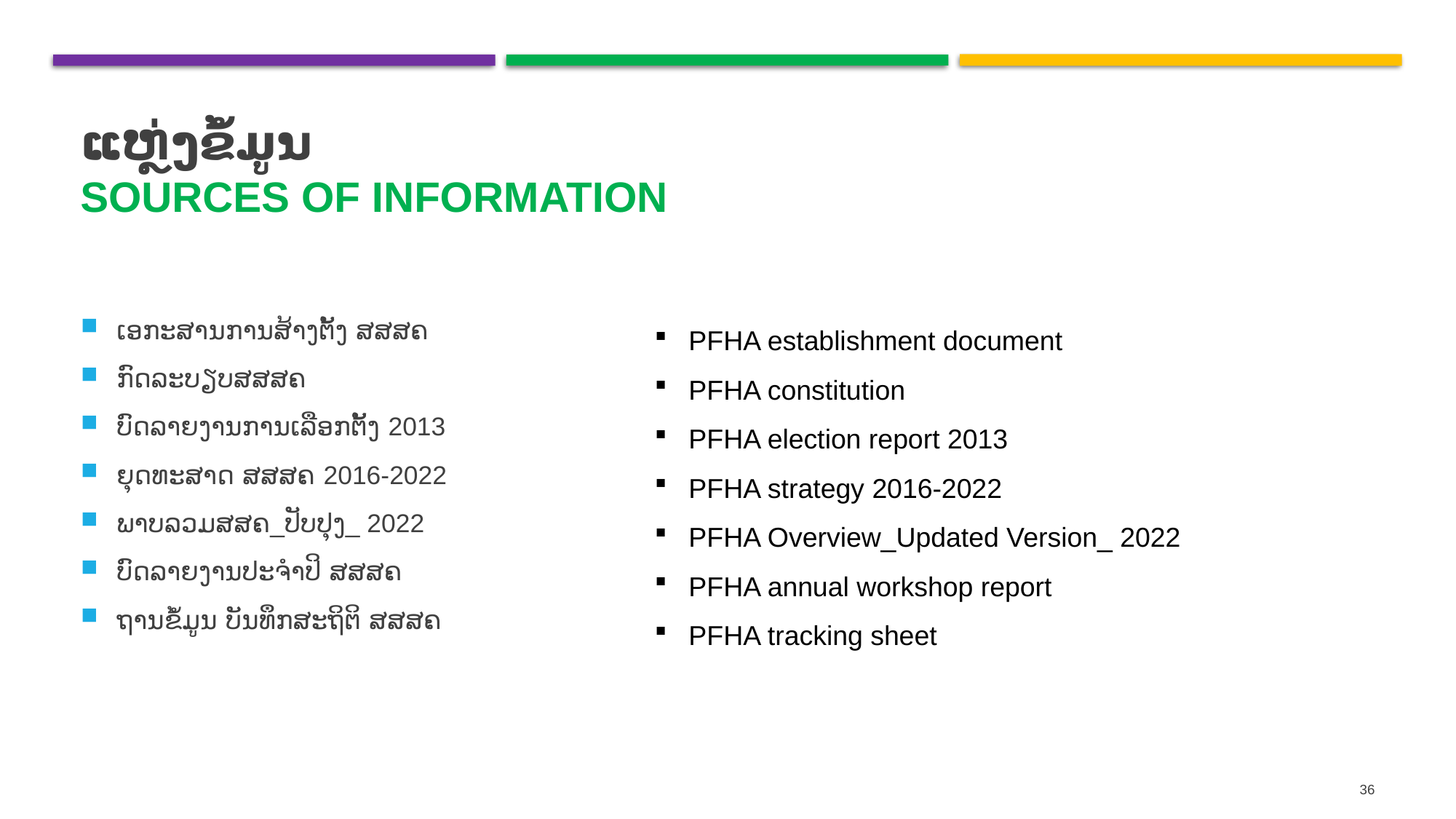

# ແຫຼ່ງຂໍ້ມູນ sources of information
ເອກະສານການສ້າງຕັ້ງ ສສສຄ
ກົດລະບຽບສສສຄ
ບົດລາຍງານການເລືອກຕັ້ງ 2013
ຍຸດທະສາດ ສສສຄ 2016-2022
ພາບລວມສສຄ_ປັບປຸງ_ 2022
ບົດລາຍງານປະຈໍາປິ ສສສຄ
ຖານຂໍ້ມູນ ບັນທຶກສະຖິຕິ ສສສຄ

PFHA establishment document
PFHA constitution
PFHA election report 2013
PFHA strategy 2016-2022
PFHA Overview_Updated Version_ 2022
PFHA annual workshop report
PFHA tracking sheet
36